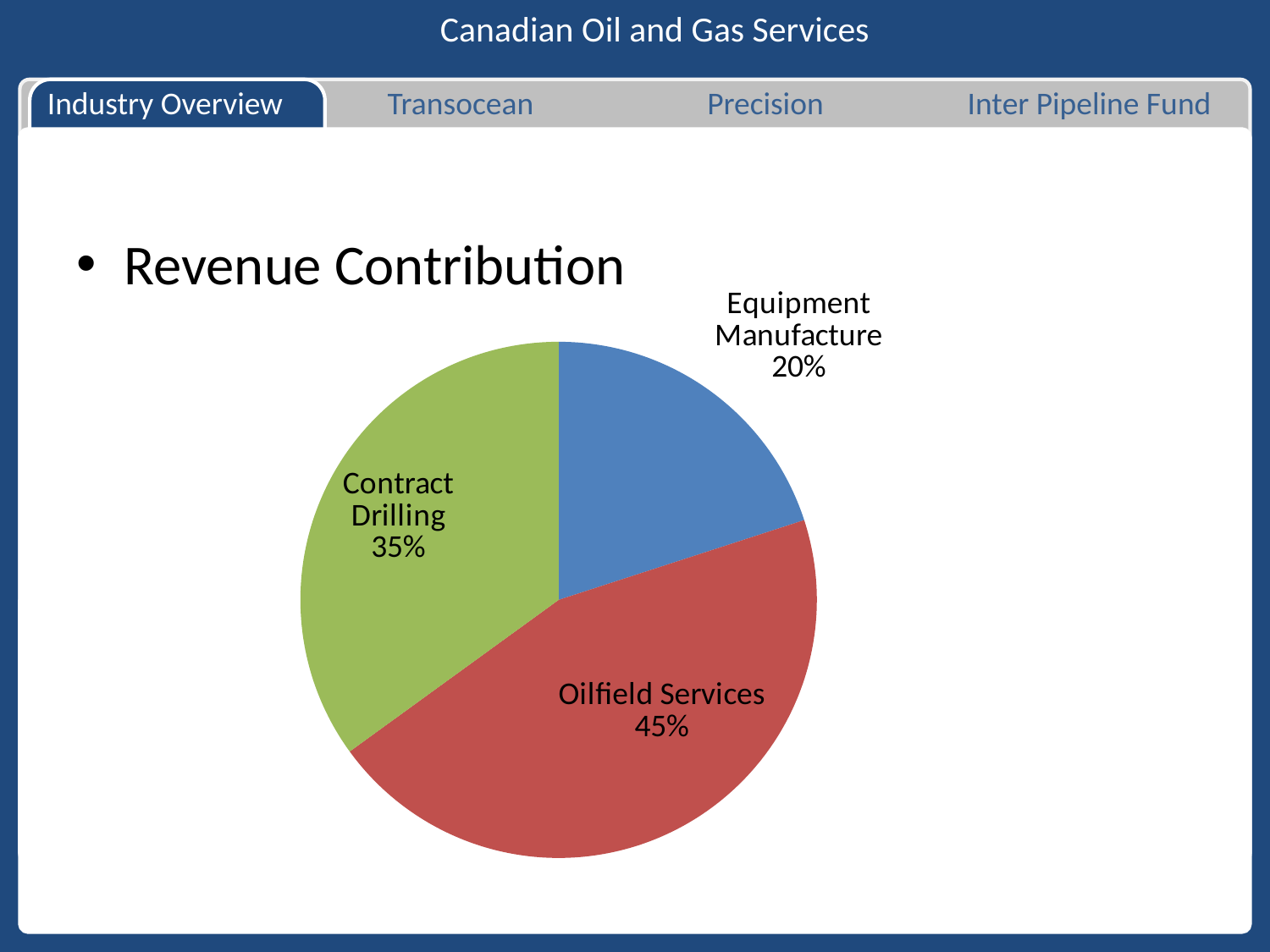

Canadian Oil and Gas Services

Industry Overview
Transocean
Precision
Inter Pipeline Fund

Revenue Contribution

### Chart

| Category | Sales |
|---|---|
| Equipment Manufacture | 0.2 |
| Oilfield Services | 0.45 |
| Contract Drilling | 0.35 |